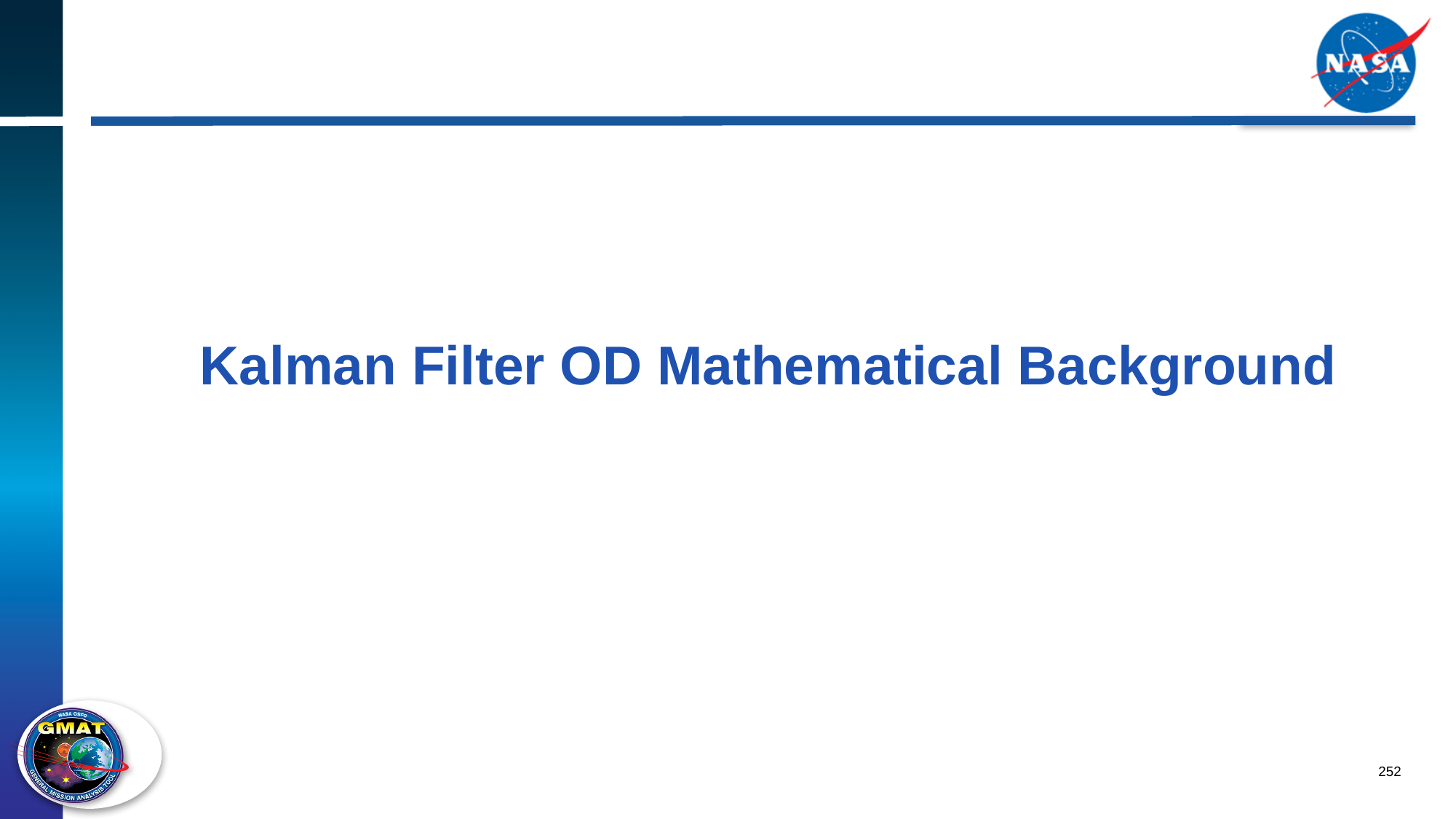

# Kalman Filter OD Mathematical Background

252